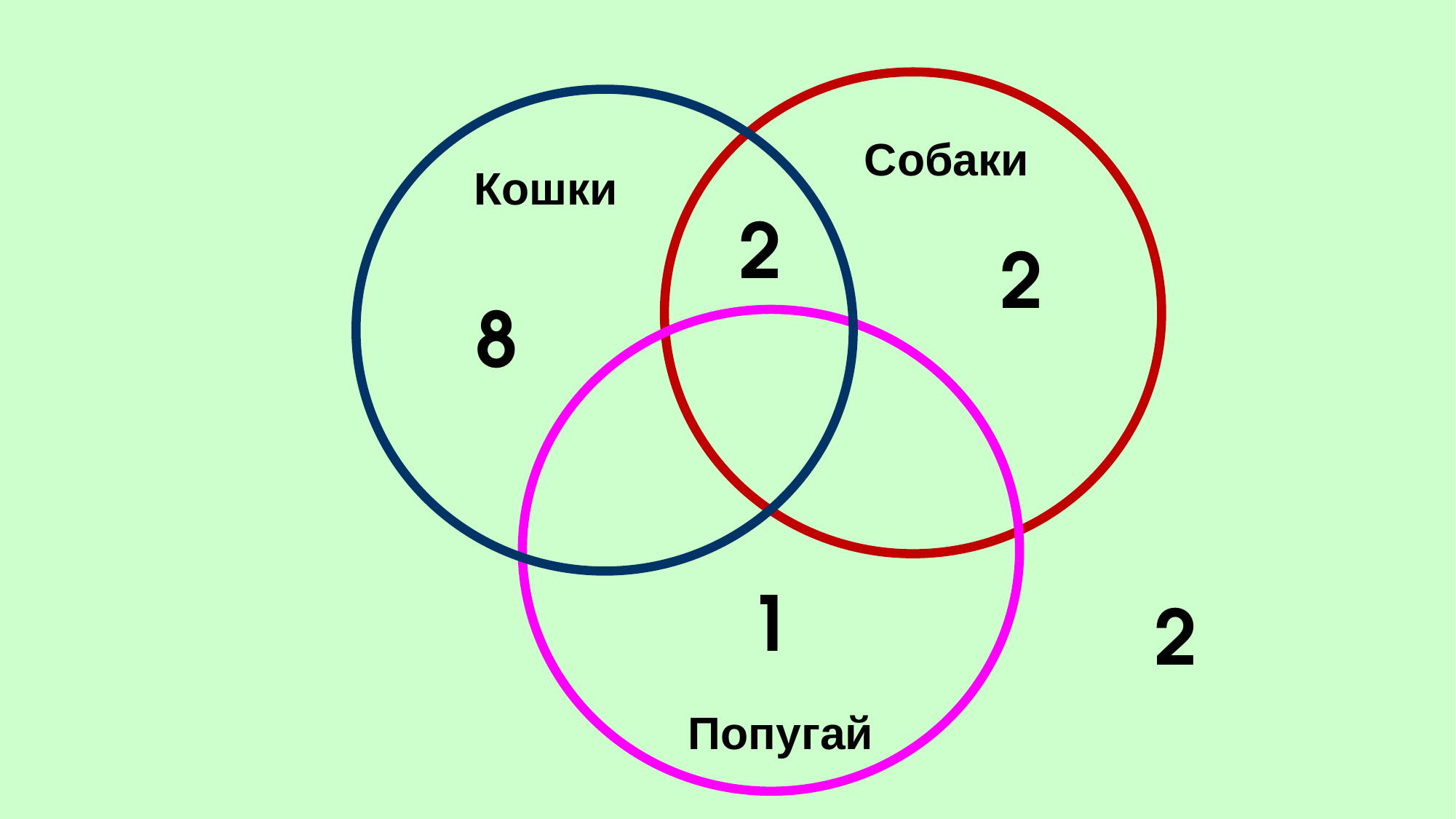

Собаки
Кошки
2
2
8

1
2
Попугай